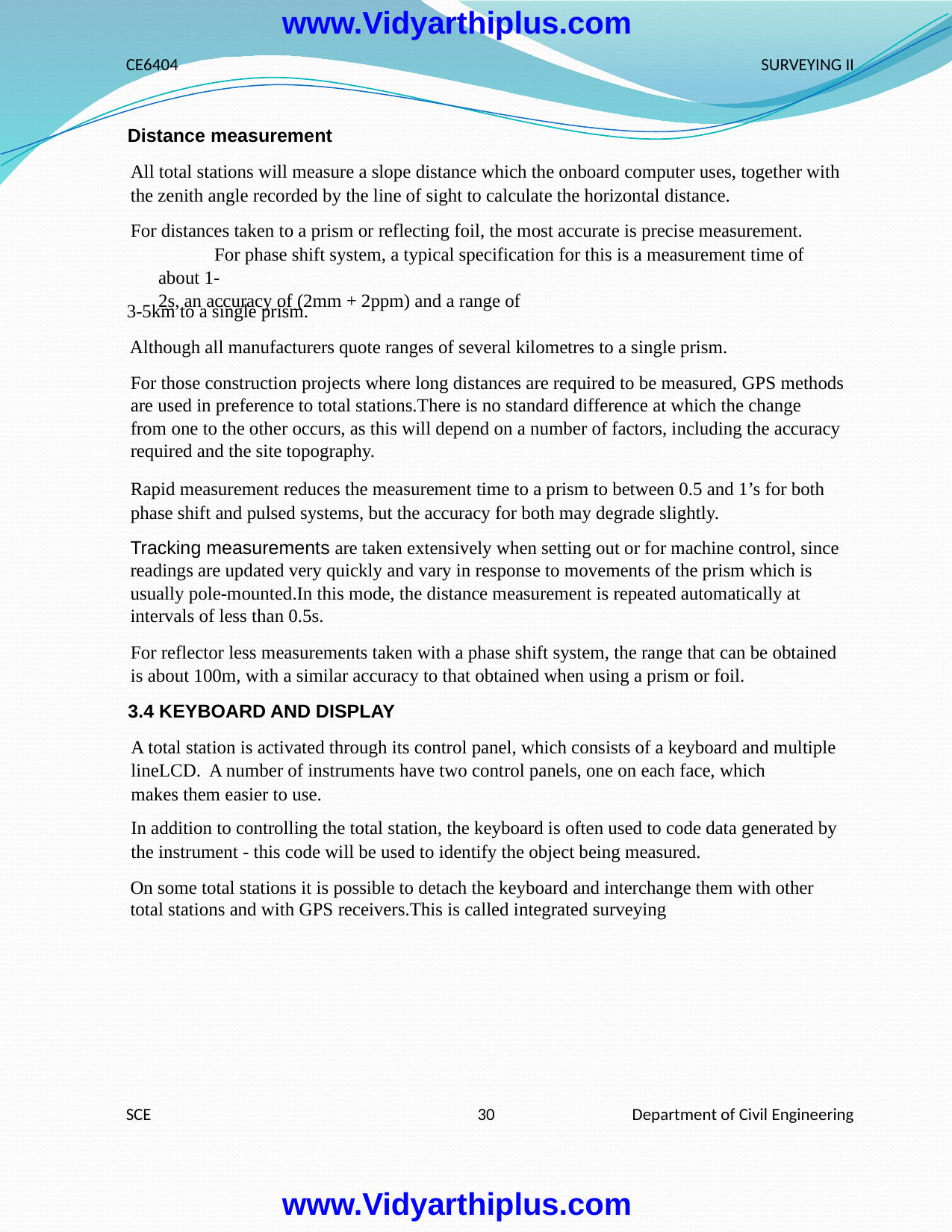

www.Vidyarthiplus.com

CE6404

SURVEYING II

Distance measurement

All total stations will measure a slope distance which the onboard computer uses, together with
the zenith angle recorded by the line of sight to calculate the horizontal distance.

For distances taken to a prism or reflecting foil, the most accurate is precise measurement.

For phase shift system, a typical specification for this is a measurement time of about 1-
2s, an accuracy of (2mm + 2ppm) and a range of

3-5km to a single prism.

Although all manufacturers quote ranges of several kilometres to a single prism.

For those construction projects where long distances are required to be measured, GPS methods
are used in preference to total stations.There is no standard difference at which the change
from one to the other occurs, as this will depend on a number of factors, including the accuracy
required and the site topography.

Rapid measurement reduces the measurement time to a prism to between 0.5 and 1’s for both
phase shift and pulsed systems, but the accuracy for both may degrade slightly.

Tracking measurements are taken extensively when setting out or for machine control, since
readings are updated very quickly and vary in response to movements of the prism which is
usually pole-mounted.In this mode, the distance measurement is repeated automatically at
intervals of less than 0.5s.

For reflector less measurements taken with a phase shift system, the range that can be obtained
is about 100m, with a similar accuracy to that obtained when using a prism or foil.

3.4 KEYBOARD AND DISPLAY

A total station is activated through its control panel, which consists of a keyboard and multiple
lineLCD.  A number of instruments have two control panels, one on each face, which
makes them easier to use.

In addition to controlling the total station, the keyboard is often used to code data generated by
the instrument - this code will be used to identify the object being measured.

On some total stations it is possible to detach the keyboard and interchange them with other
total stations and with GPS receivers.This is called integrated surveying

SCE

30

Department of Civil Engineering

www.Vidyarthiplus.com